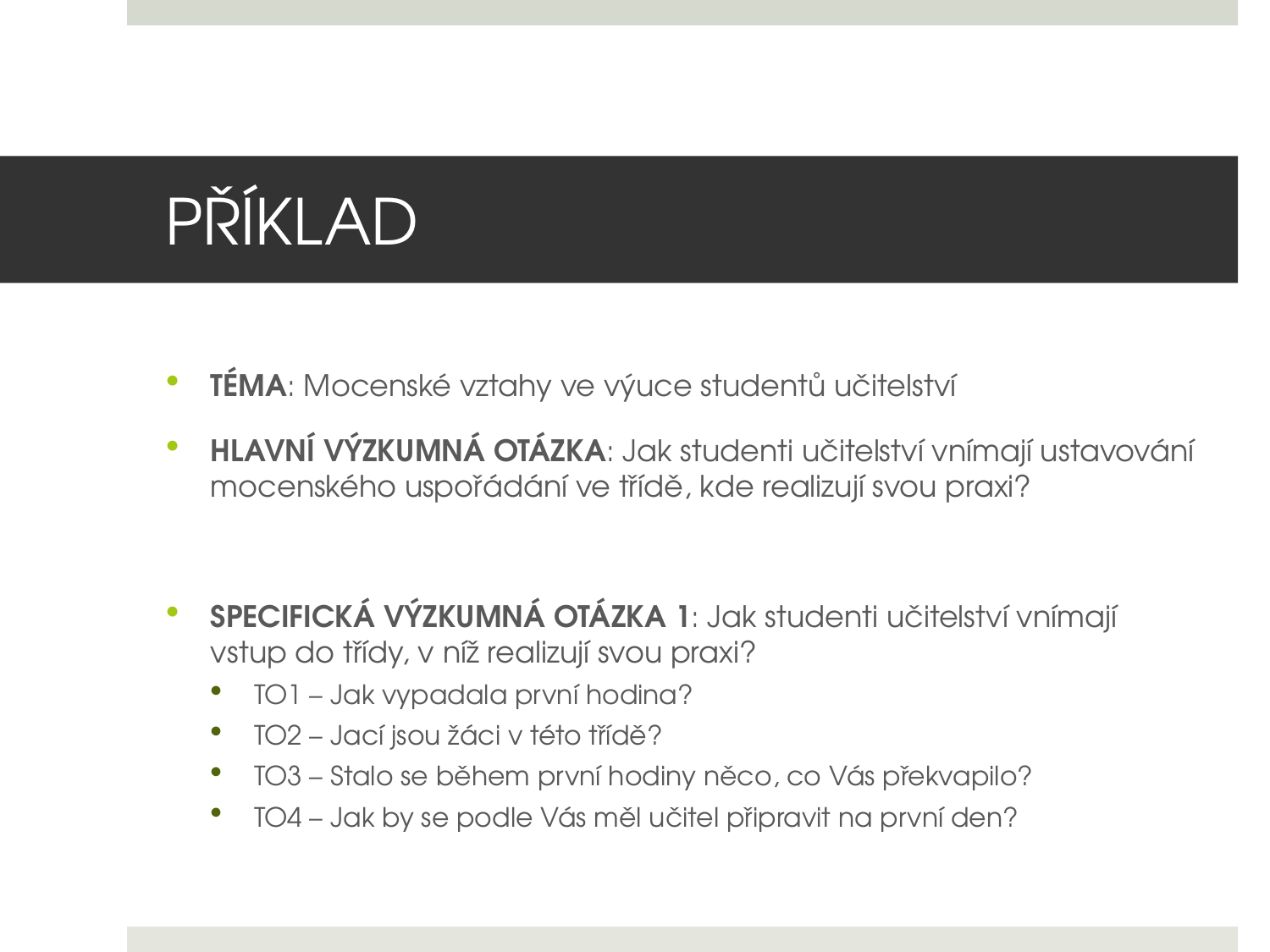

# PŘÍKLAD
TÉMA: Mocenské vztahy ve výuce studentů učitelství
HLAVNÍ VÝZKUMNÁ OTÁZKA: Jak studenti učitelství vnímají ustavování mocenského uspořádání ve třídě, kde realizují svou praxi?

SPECIFICKÁ VÝZKUMNÁ OTÁZKA 1: Jak studenti učitelství vnímají vstup do třídy, v níž realizují svou praxi?
TO1 – Jak vypadala první hodina?
TO2 – Jací jsou žáci v této třídě?
TO3 – Stalo se během první hodiny něco, co Vás překvapilo?
TO4 – Jak by se podle Vás měl učitel připravit na první den?